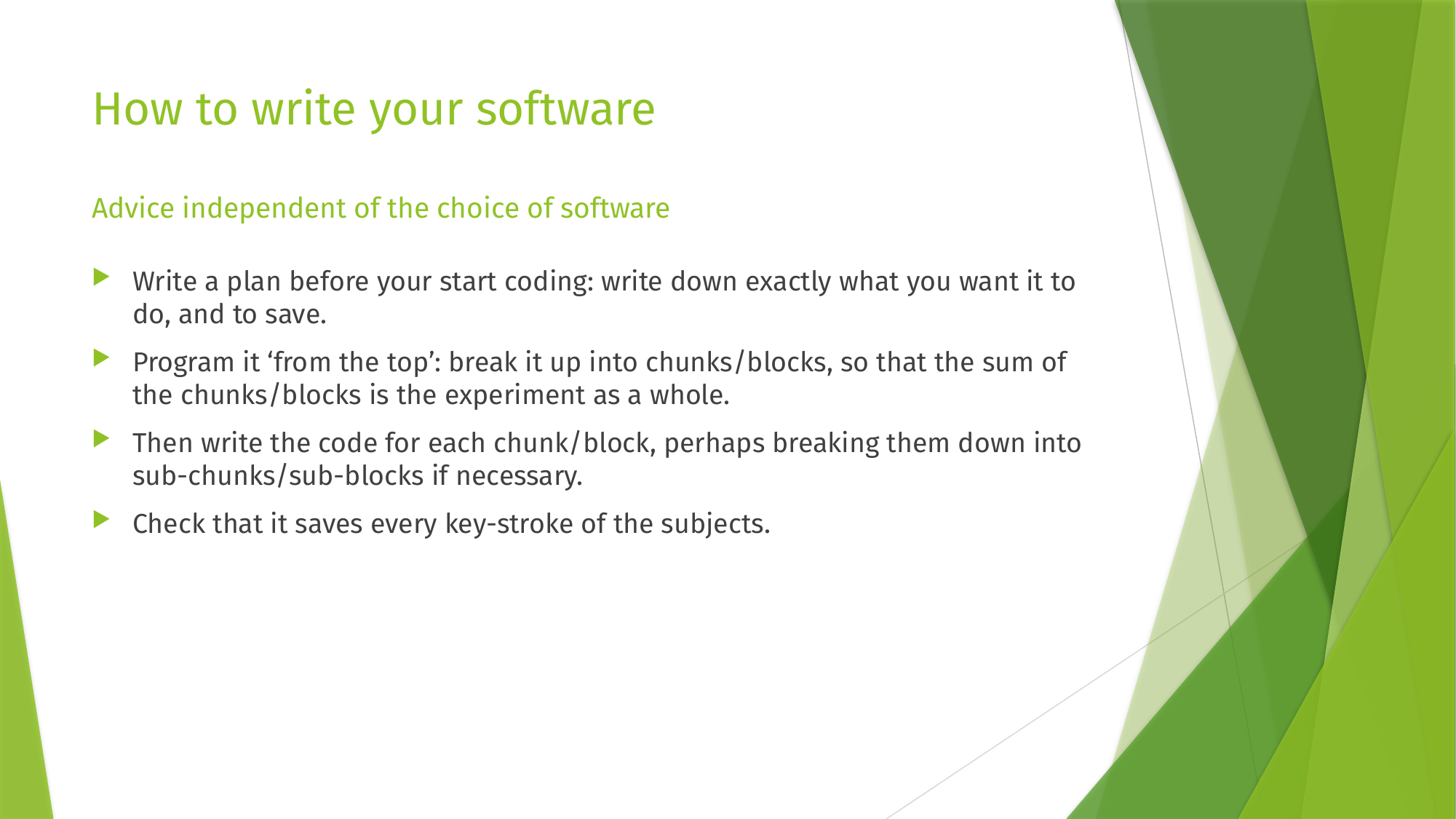

# How to write your software Advice independent of the choice of software
Write a plan before your start coding: write down exactly what you want it to do, and to save.
Program it ‘from the top’: break it up into chunks/blocks, so that the sum of the chunks/blocks is the experiment as a whole.
Then write the code for each chunk/block, perhaps breaking them down into sub-chunks/sub-blocks if necessary.
Check that it saves every key-stroke of the subjects.